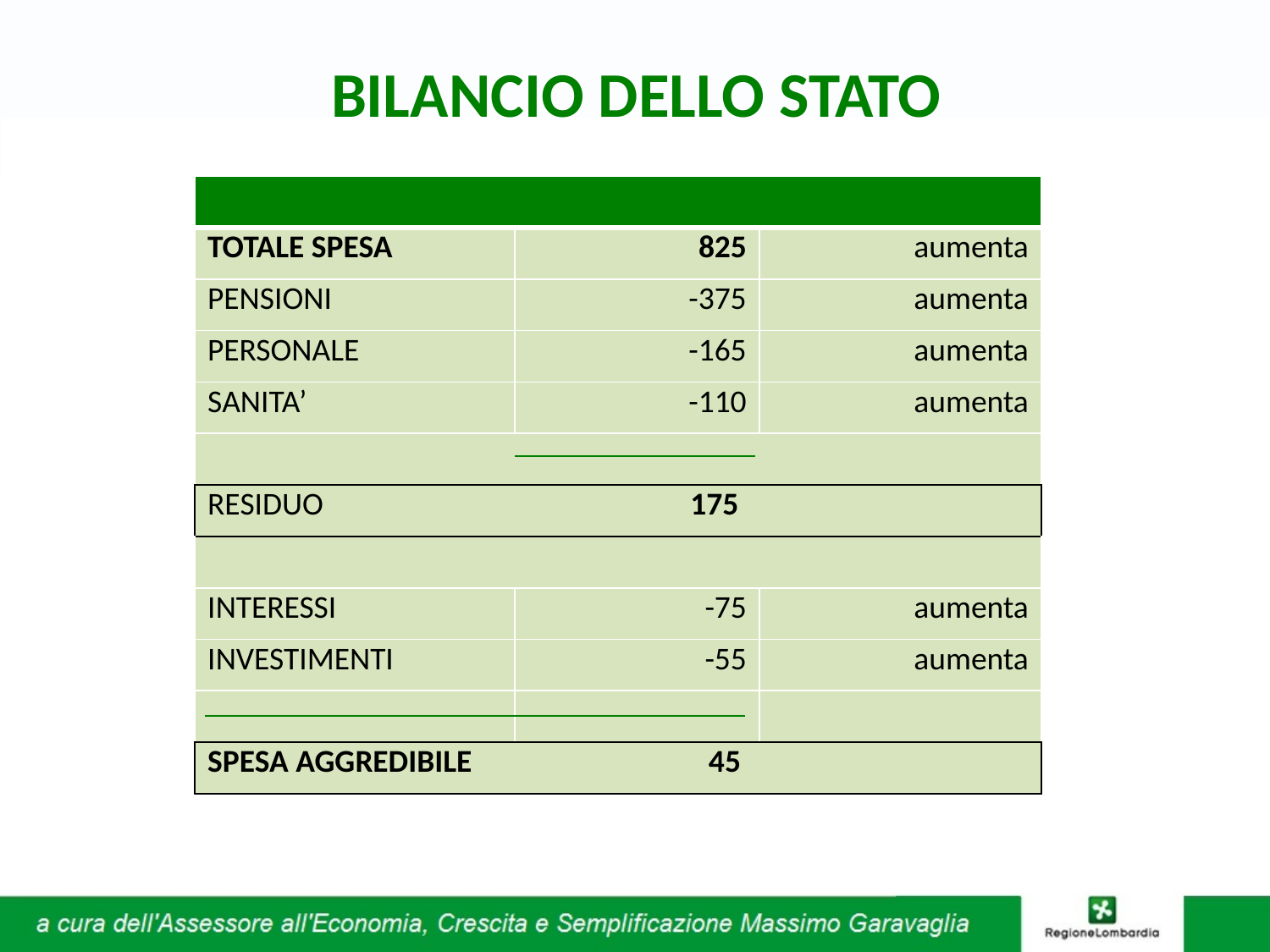

BILANCIO DELLO STATO
|  |  |  |
| --- | --- | --- |
| TOTALE SPESA | 825 | aumenta |
| PENSIONI | -375 | aumenta |
| PERSONALE | -165 | aumenta |
| SANITA’ | -110 | aumenta |
|  |  |  |
| RESIDUO 175 |  |  |
|  |  |  |
| INTERESSI | -75 | aumenta |
| INVESTIMENTI | -55 | aumenta |
|  |  |  |
| SPESA AGGREDIBILE 45 |  |  |